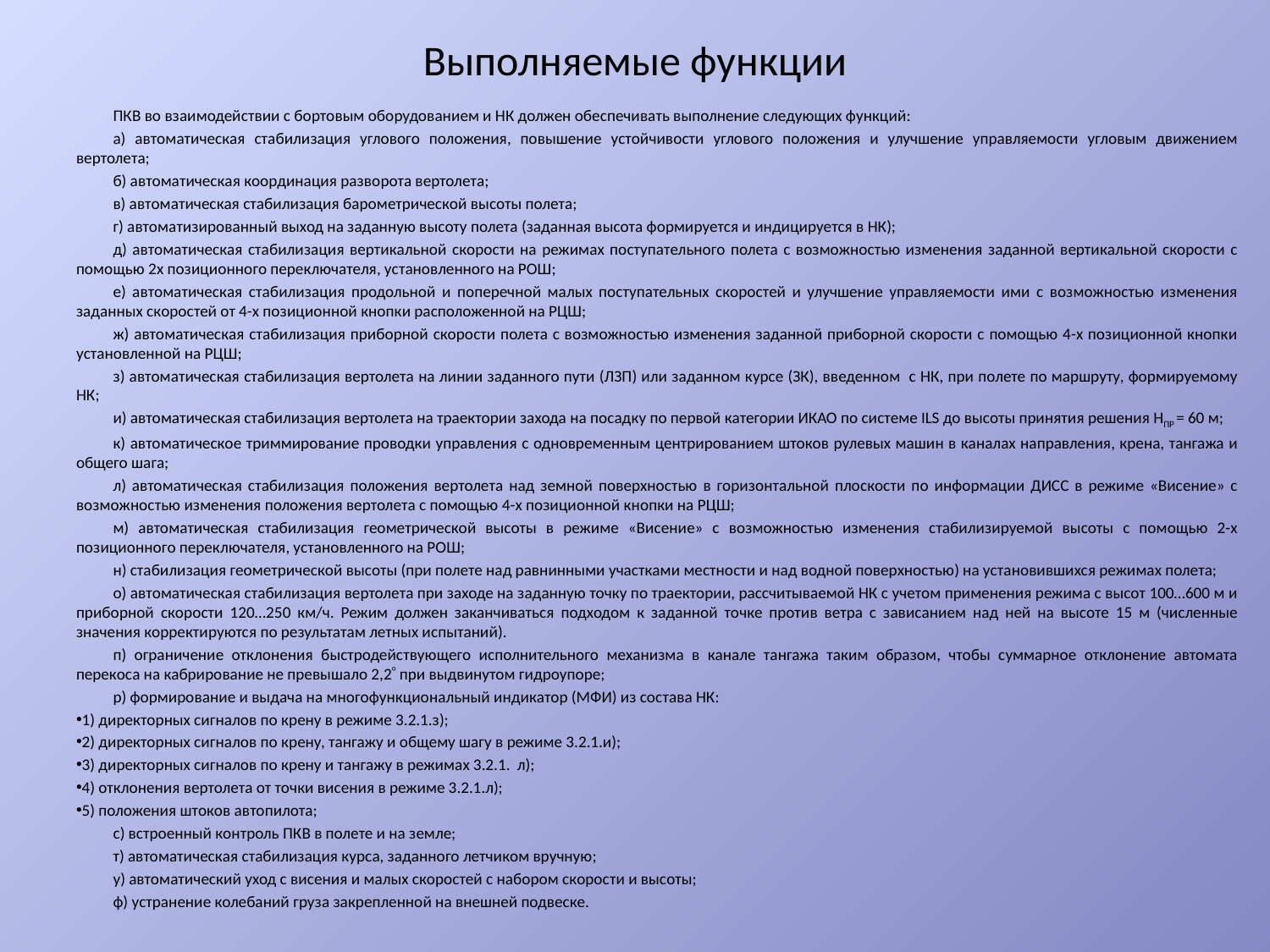

# Выполняемые функции
ПКВ во взаимодействии с бортовым оборудованием и НК должен обеспечивать выполнение следующих функций:
а) автоматическая стабилизация углового положения, повышение устойчивости углового положения и улучшение управляемости угловым движением вертолета;
б) автоматическая координация разворота вертолета;
в) автоматическая стабилизация барометрической высоты полета;
г) автоматизированный выход на заданную высоту полета (заданная высота формируется и индицируется в НК);
д) автоматическая стабилизация вертикальной скорости на режимах поступательного полета с возможностью изменения заданной вертикальной скорости с помощью 2х позиционного переключателя, установленного на РОШ;
е) автоматическая стабилизация продольной и поперечной малых поступательных скоростей и улучшение управляемости ими с возможностью изменения заданных скоростей от 4-х позиционной кнопки расположенной на РЦШ;
ж) автоматическая стабилизация приборной скорости полета с возможностью изменения заданной приборной скорости с помощью 4-х позиционной кнопки установленной на РЦШ;
з) автоматическая стабилизация вертолета на линии заданного пути (ЛЗП) или заданном курсе (ЗК), введенном  с НК, при полете по маршруту, формируемому НК;
и) автоматическая стабилизация вертолета на траектории захода на посадку по первой категории ИКАО по системе ILS до высоты принятия решения НПР = 60 м;
к) автоматическое триммирование проводки управления с одновременным центрированием штоков рулевых машин в каналах направления, крена, тангажа и общего шага;
л) автоматическая стабилизация положения вертолета над земной поверхностью в горизонтальной плоскости по информации ДИСС в режиме «Висение» с возможностью изменения положения вертолета с помощью 4-х позиционной кнопки на РЦШ;
м) автоматическая стабилизация геометрической высоты в режиме «Висение» с возможностью изменения стабилизируемой высоты с помощью 2-х позиционного переключателя, установленного на РОШ;
н) стабилизация геометрической высоты (при полете над равнинными участками местности и над водной поверхностью) на установившихся режимах полета;
о) автоматическая стабилизация вертолета при заходе на заданную точку по траектории, рассчитываемой НК с учетом применения режима с высот 100…600 м и приборной скорости 120…250 км/ч. Режим должен заканчиваться подходом к заданной точке против ветра с зависанием над ней на высоте 15 м (численные значения корректируются по результатам летных испытаний).
п) ограничение отклонения быстродействующего исполнительного механизма в канале тангажа таким образом, чтобы суммарное отклонение автомата перекоса на кабрирование не превышало 2,2° при выдвинутом гидроупоре;
р) формирование и выдача на многофункциональный индикатор (МФИ) из состава НК:
1) директорных сигналов по крену в режиме 3.2.1.з);
2) директорных сигналов по крену, тангажу и общему шагу в режиме 3.2.1.и);
3) директорных сигналов по крену и тангажу в режимах 3.2.1.  л);
4) отклонения вертолета от точки висения в режиме 3.2.1.л);
5) положения штоков автопилота;
с) встроенный контроль ПКВ в полете и на земле;
т) автоматическая стабилизация курса, заданного летчиком вручную;
у) автоматический уход с висения и малых скоростей с набором скорости и высоты;
ф) устранение колебаний груза закрепленной на внешней подвеске.